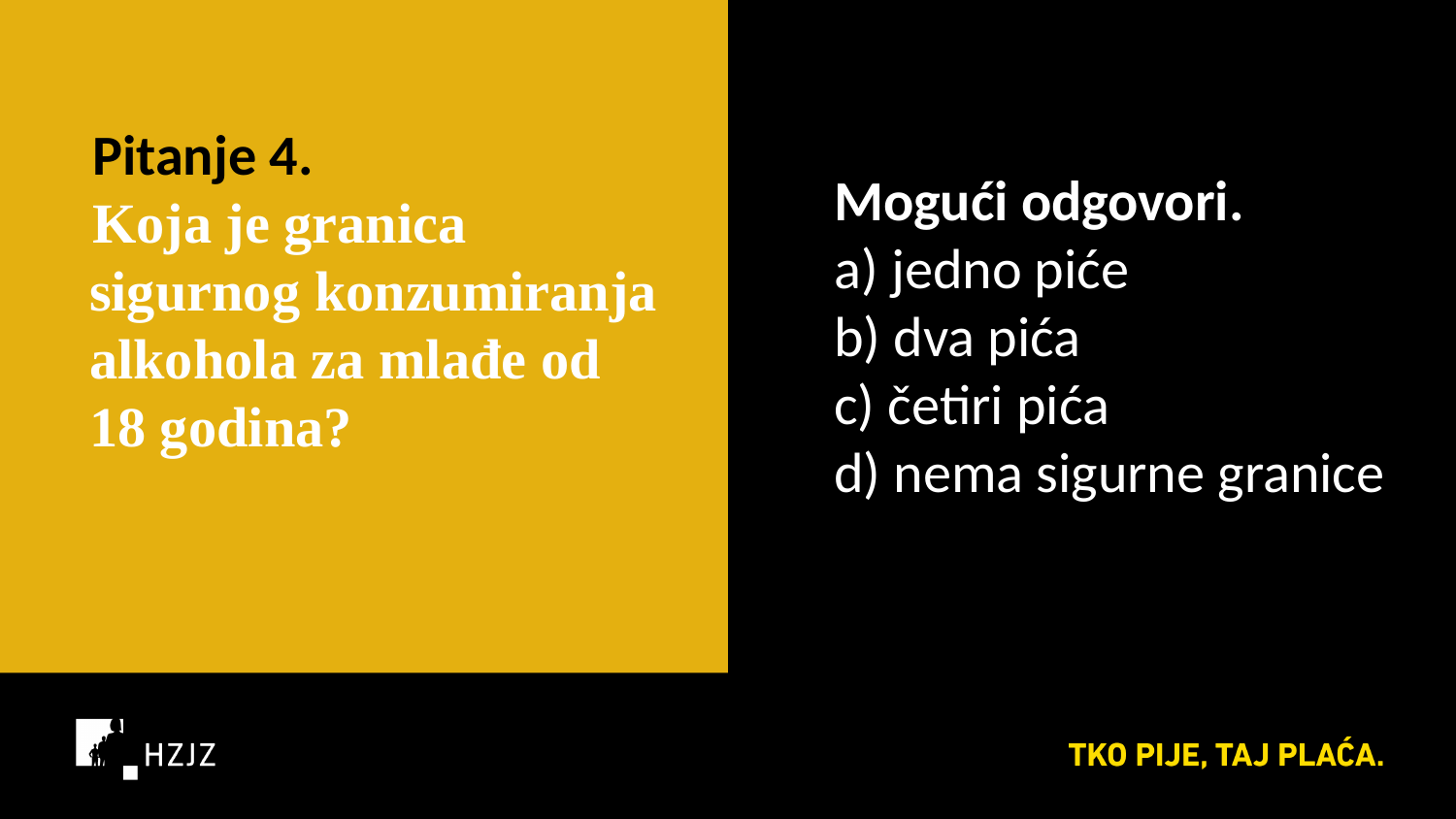

Pitanje 4.
Koja je granica sigurnog konzumiranja alkohola za mlađe od 18 godina?
Mogući odgovori.
a) jedno piće
b) dva pića
c) četiri pića
d) nema sigurne granice